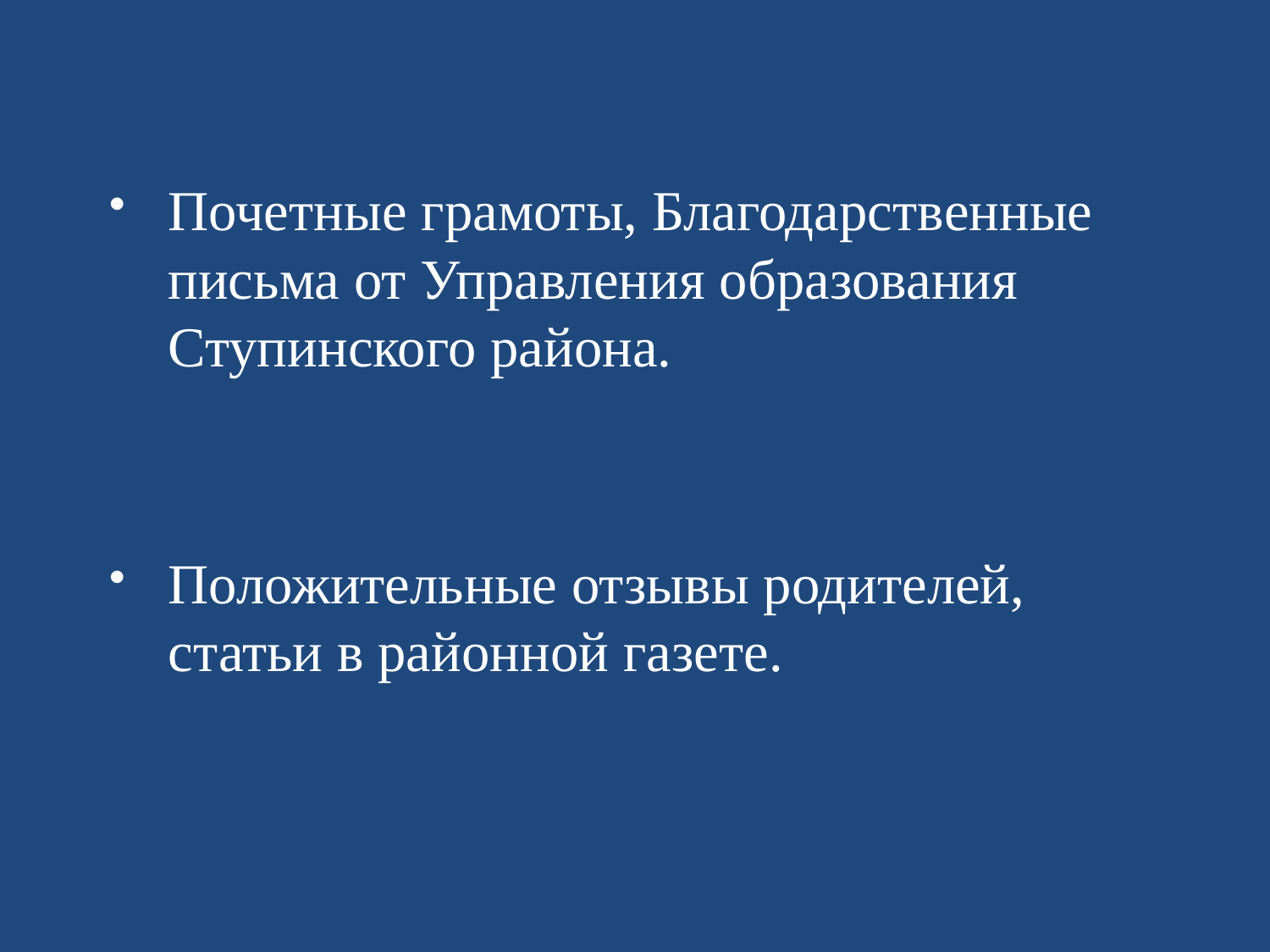

Почетные грамоты, Благодарственные письма от Управления образования Ступинского района.

Положительные отзывы родителей, статьи в районной газете.